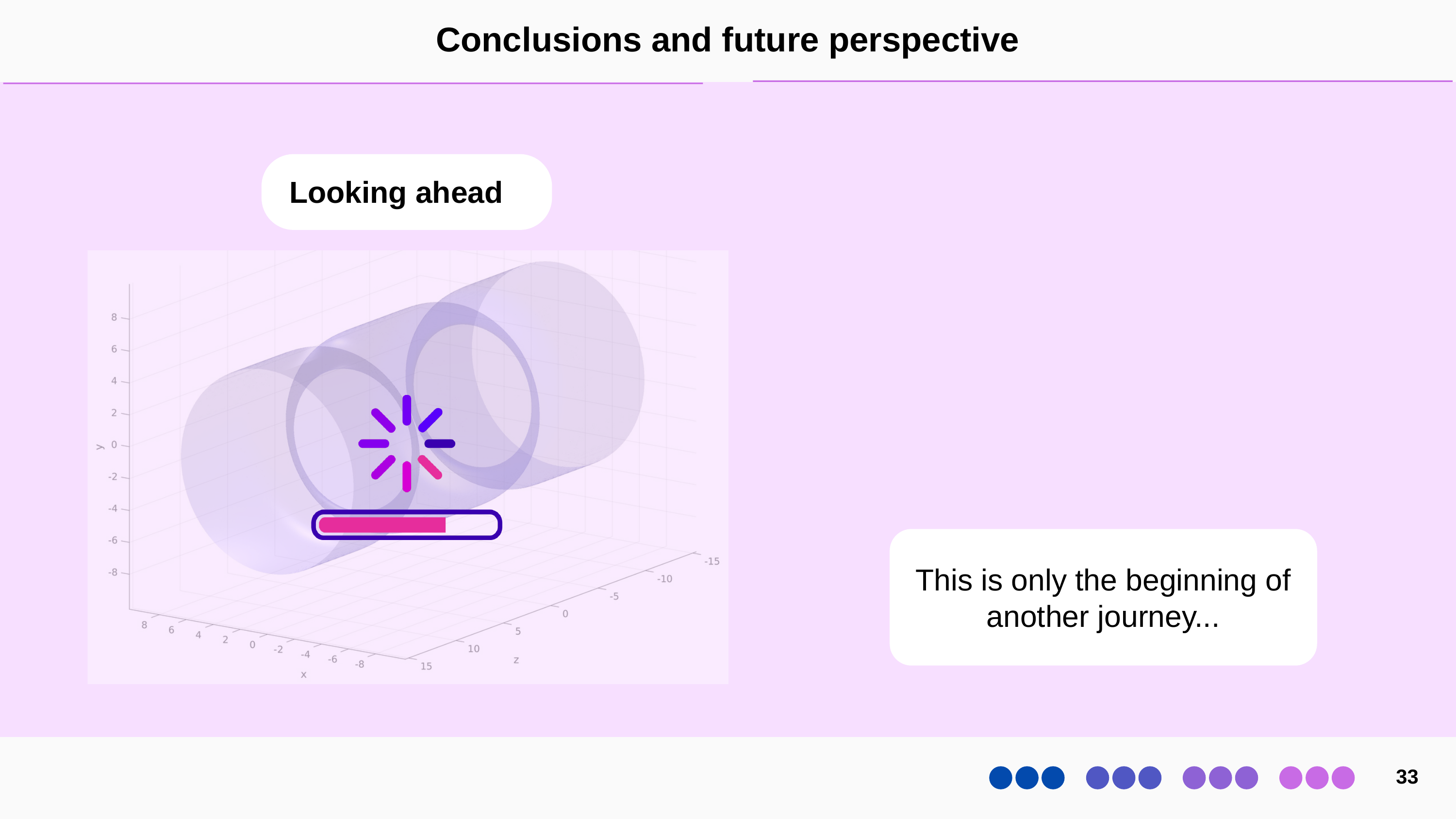

Conclusions and future perspective

Looking ahead

This is only the beginning of another journey...

33